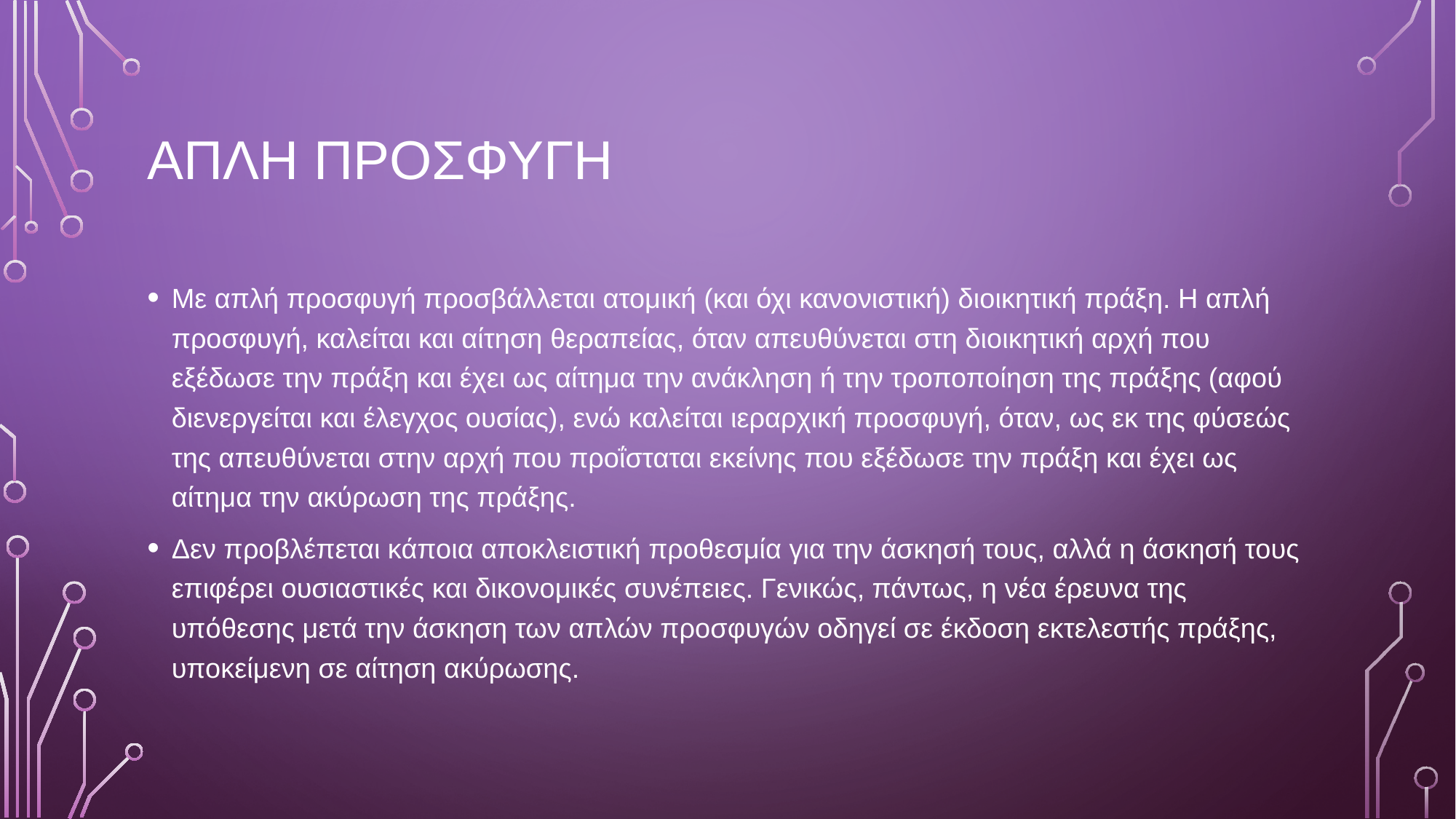

# Απλη προσφυγη
Με απλή προσφυγή προσβάλλεται ατομική (και όχι κανονιστική) διοικητική πράξη. Η απλή προσφυγή, καλείται και αίτηση θεραπείας, όταν απευθύνεται στη διοικητική αρχή που εξέδωσε την πράξη και έχει ως αίτημα την ανάκληση ή την τροποποίηση της πράξης (αφού διενεργείται και έλεγχος ουσίας), ενώ καλείται ιεραρχική προσφυγή, όταν, ως εκ της φύσεώς της απευθύνεται στην αρχή που προΐσταται εκείνης που εξέδωσε την πράξη και έχει ως αίτημα την ακύρωση της πράξης.
Δεν προβλέπεται κάποια αποκλειστική προθεσμία για την άσκησή τους, αλλά η άσκησή τους επιφέρει ουσιαστικές και δικονομικές συνέπειες. Γενικώς, πάντως, η νέα έρευνα της υπόθεσης μετά την άσκηση των απλών προσφυγών οδηγεί σε έκδοση εκτελεστής πράξης, υποκείμενη σε αίτηση ακύρωσης.